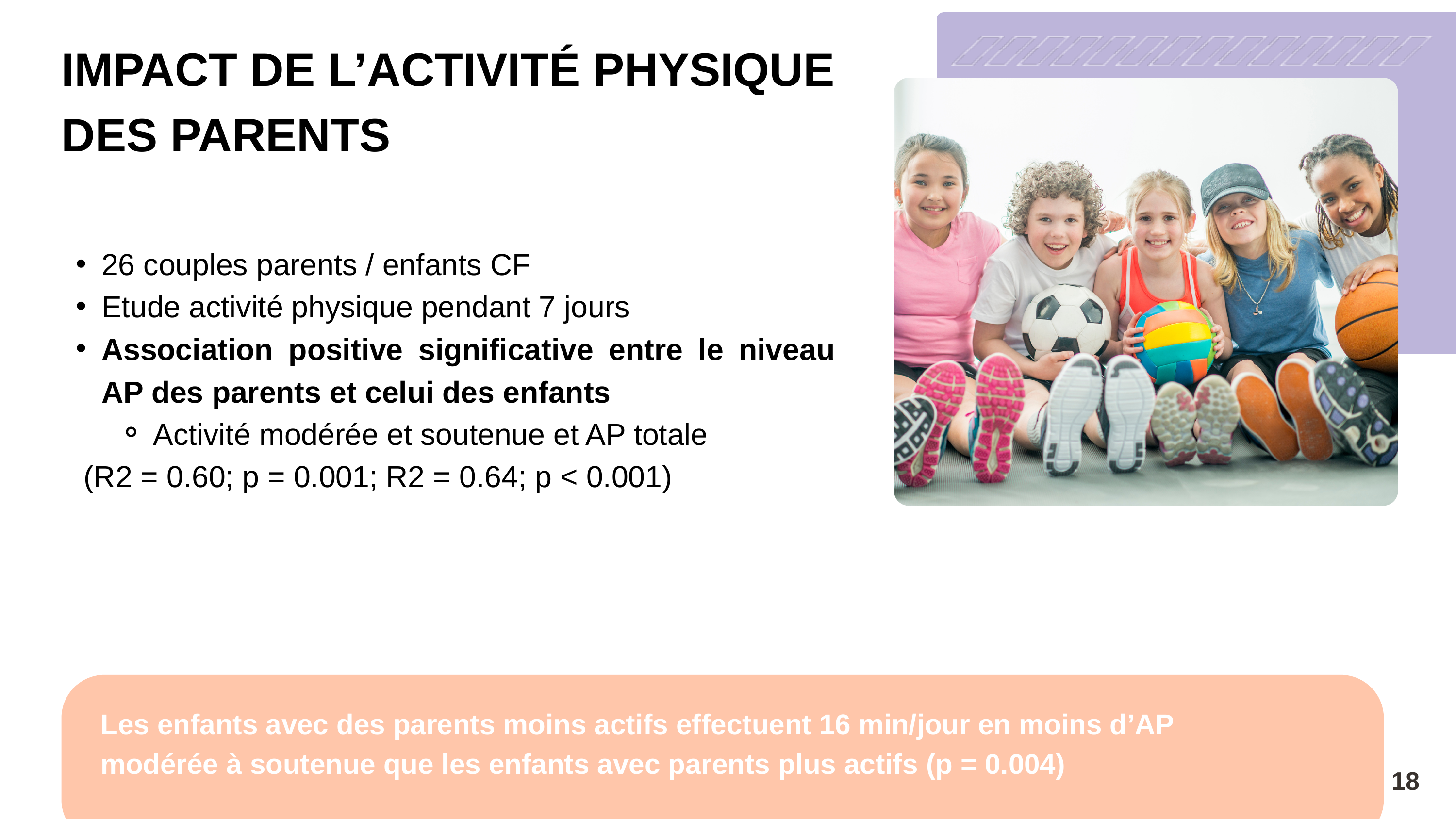

IMPACT DE L’ACTIVITÉ PHYSIQUE DES PARENTS

26 couples parents / enfants CF
Etude activité physique pendant 7 jours
Association positive significative entre le niveau AP des parents et celui des enfants
Activité modérée et soutenue et AP totale
    (R2 = 0.60; p = 0.001; R2 = 0.64; p < 0.001)

Les enfants avec des parents moins actifs effectuent 16 min/jour en moins d’AP modérée à soutenue que les enfants avec parents plus actifs (p = 0.004)
18